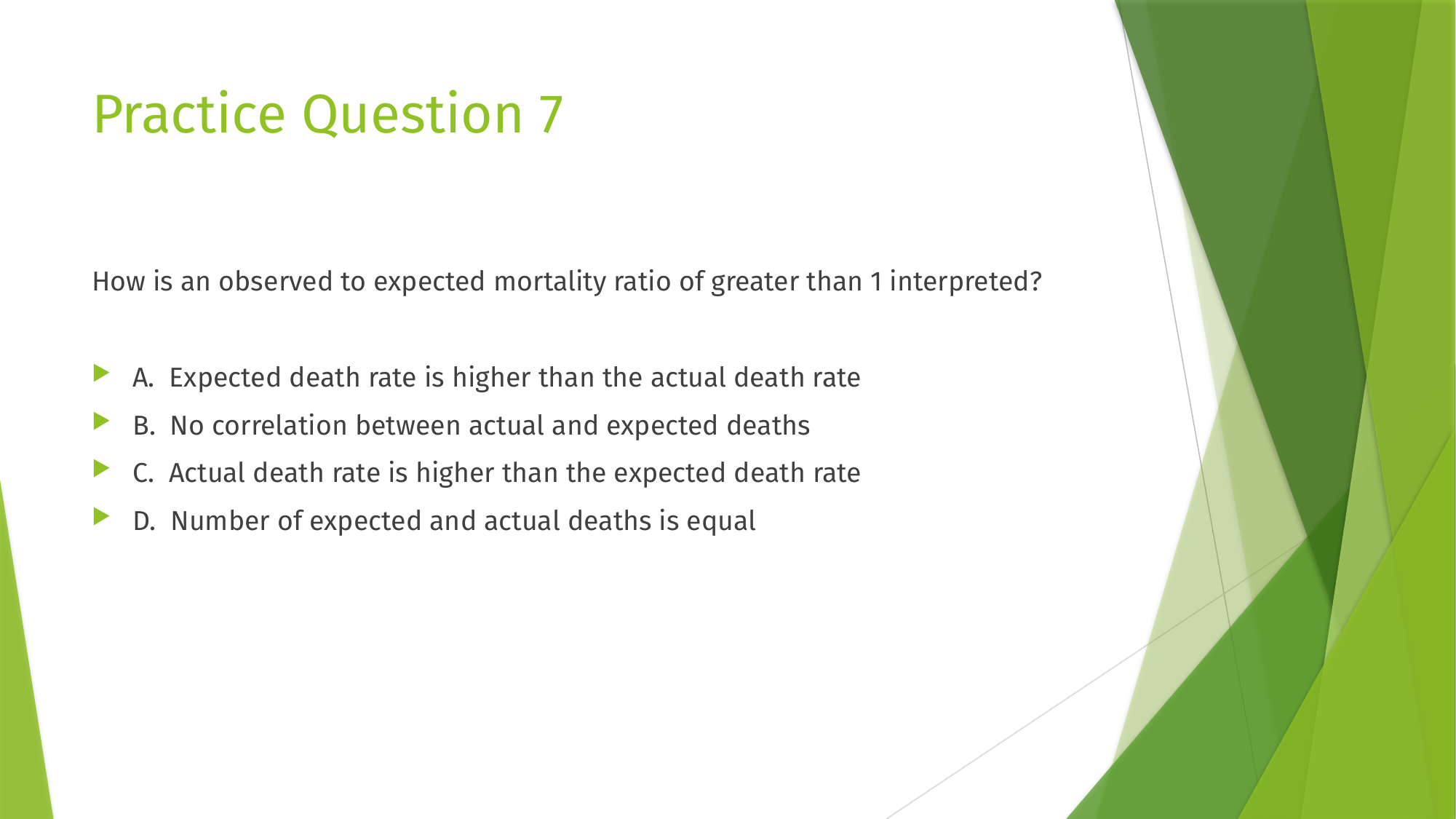

# Practice Question 7
How is an observed to expected mortality ratio of greater than 1 interpreted?

A.  Expected death rate is higher than the actual death rate
B.  No correlation between actual and expected deaths
C.  Actual death rate is higher than the expected death rate
D.  Number of expected and actual deaths is equal